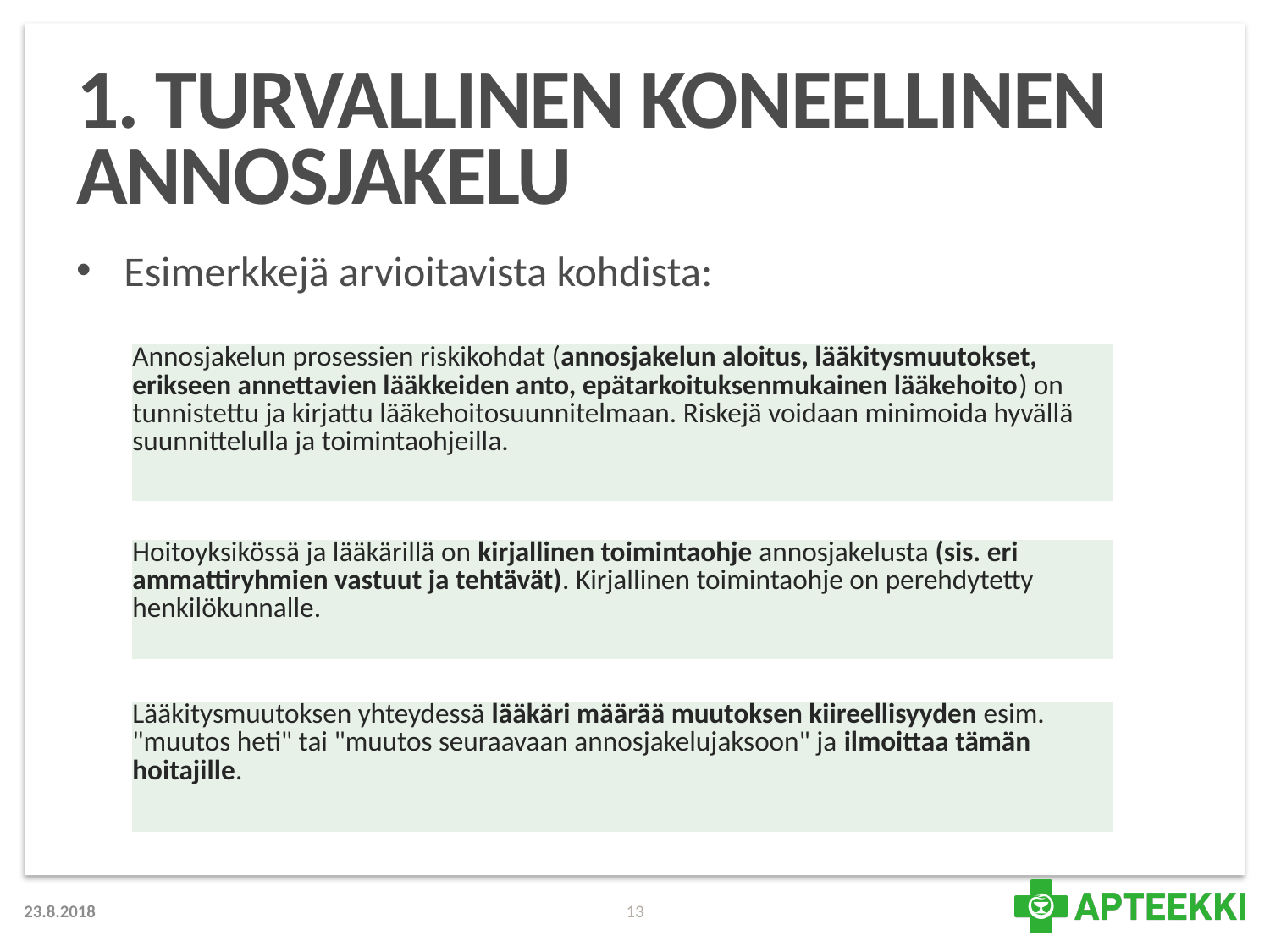

# 1. Turvallinen koneellinen annosjakelu
Esimerkkejä arvioitavista kohdista:

| Annosjakelun prosessien riskikohdat (annosjakelun aloitus, lääkitysmuutokset, erikseen annettavien lääkkeiden anto, epätarkoituksenmukainen lääkehoito) on tunnistettu ja kirjattu lääkehoitosuunnitelmaan. Riskejä voidaan minimoida hyvällä suunnittelulla ja toimintaohjeilla. |
| --- |
| Hoitoyksikössä ja lääkärillä on kirjallinen toimintaohje annosjakelusta (sis. eri ammattiryhmien vastuut ja tehtävät). Kirjallinen toimintaohje on perehdytetty henkilökunnalle. |
| --- |
| Lääkitysmuutoksen yhteydessä lääkäri määrää muutoksen kiireellisyyden esim. "muutos heti" tai "muutos seuraavaan annosjakelujaksoon" ja ilmoittaa tämän hoitajille. |
| --- |
23.8.2018
13